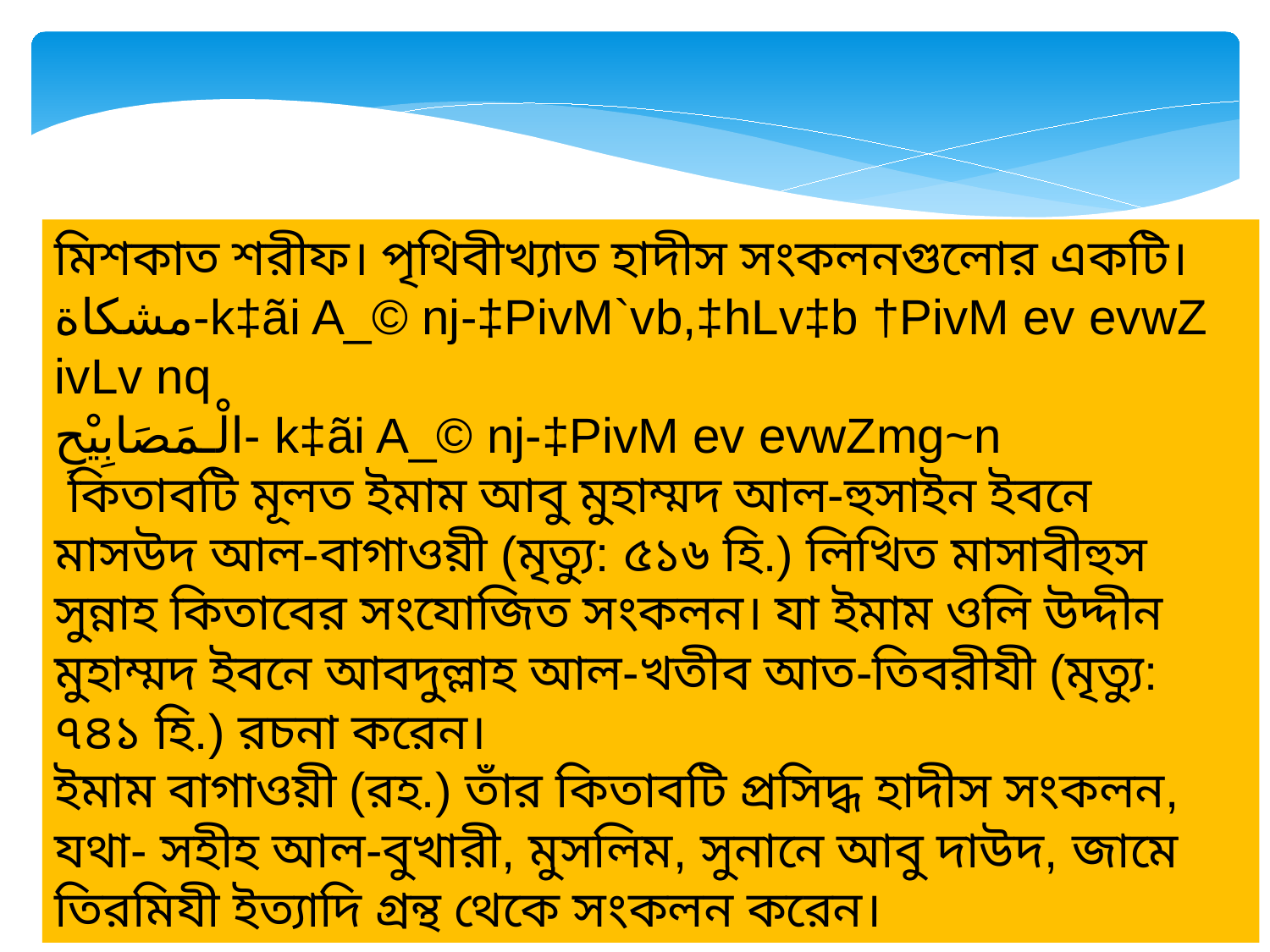

মিশকাত শরীফ। পৃথিবীখ্যাত হাদীস সংকলনগুলোর একটি।
مشكاة-k‡ãi A_© nj-‡PivM`vb,‡hLv‡b †PivM ev evwZ ivLv nq
الْـمَصَابِيْحِ- k‡ãi A_© nj-‡PivM ev evwZmg~n
 কিতাবটি মূলত ইমাম আবু মুহাম্মদ আল-হুসাইন ইবনে মাসউদ আল-বাগাওয়ী (মৃত্যু: ৫১৬ হি.) লিখিত মাসাবীহুস সুন্নাহ কিতাবের সংযোজিত সংকলন। যা ইমাম ওলি উদ্দীন মুহাম্মদ ইবনে আবদুল্লাহ আল-খতীব আত-তিবরীযী (মৃত্যু: ৭৪১ হি.) রচনা করেন।
ইমাম বাগাওয়ী (রহ.) তাঁর কিতাবটি প্রসিদ্ধ হাদীস সংকলন, যথা- সহীহ আল-বুখারী, মুসলিম, সুনানে আবু দাউদ, জামে তিরমিযী ইত্যাদি গ্রন্থ থেকে সংকলন করেন।